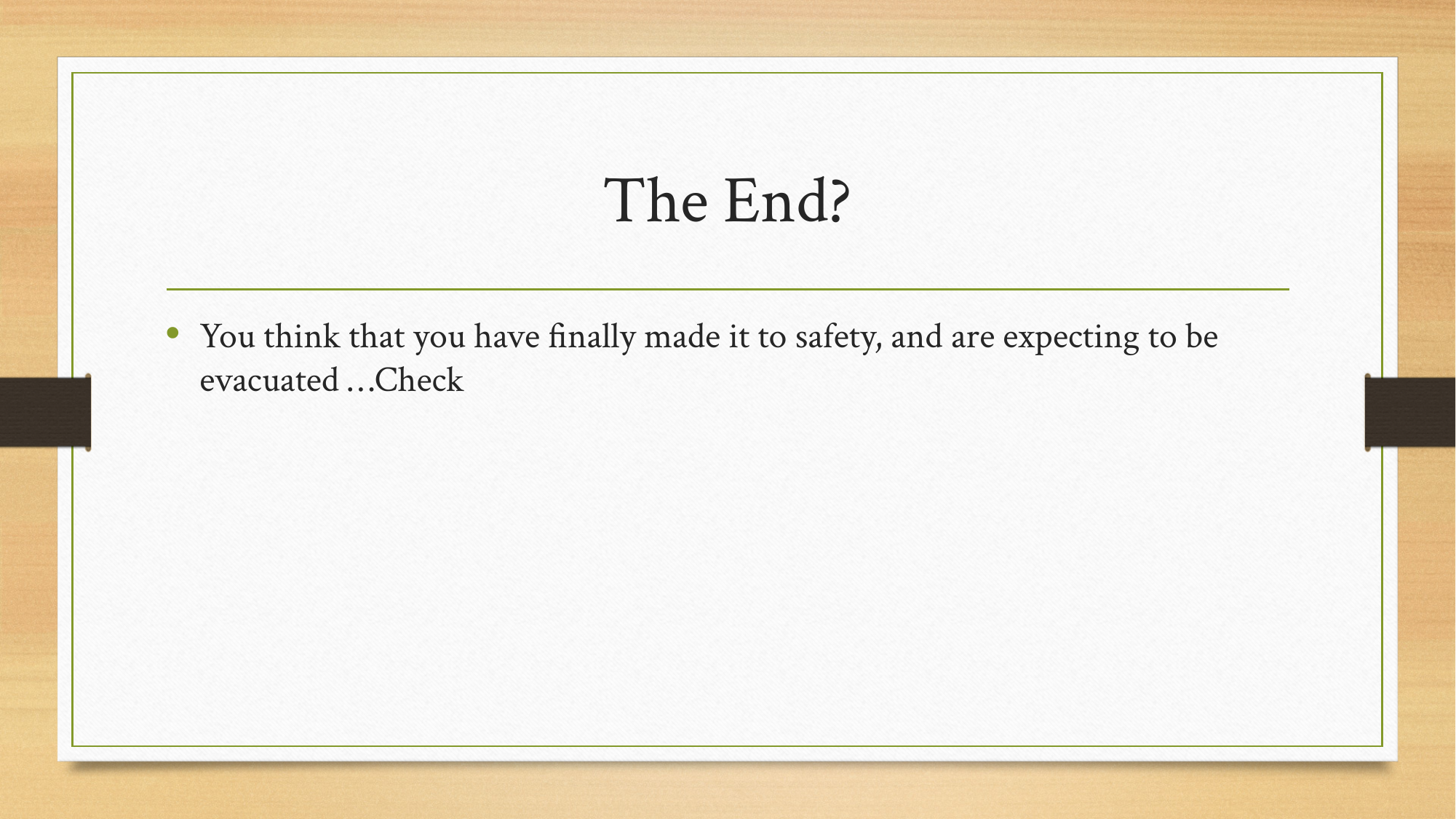

# The End?
You think that you have finally made it to safety, and are expecting to be evacuated …Check